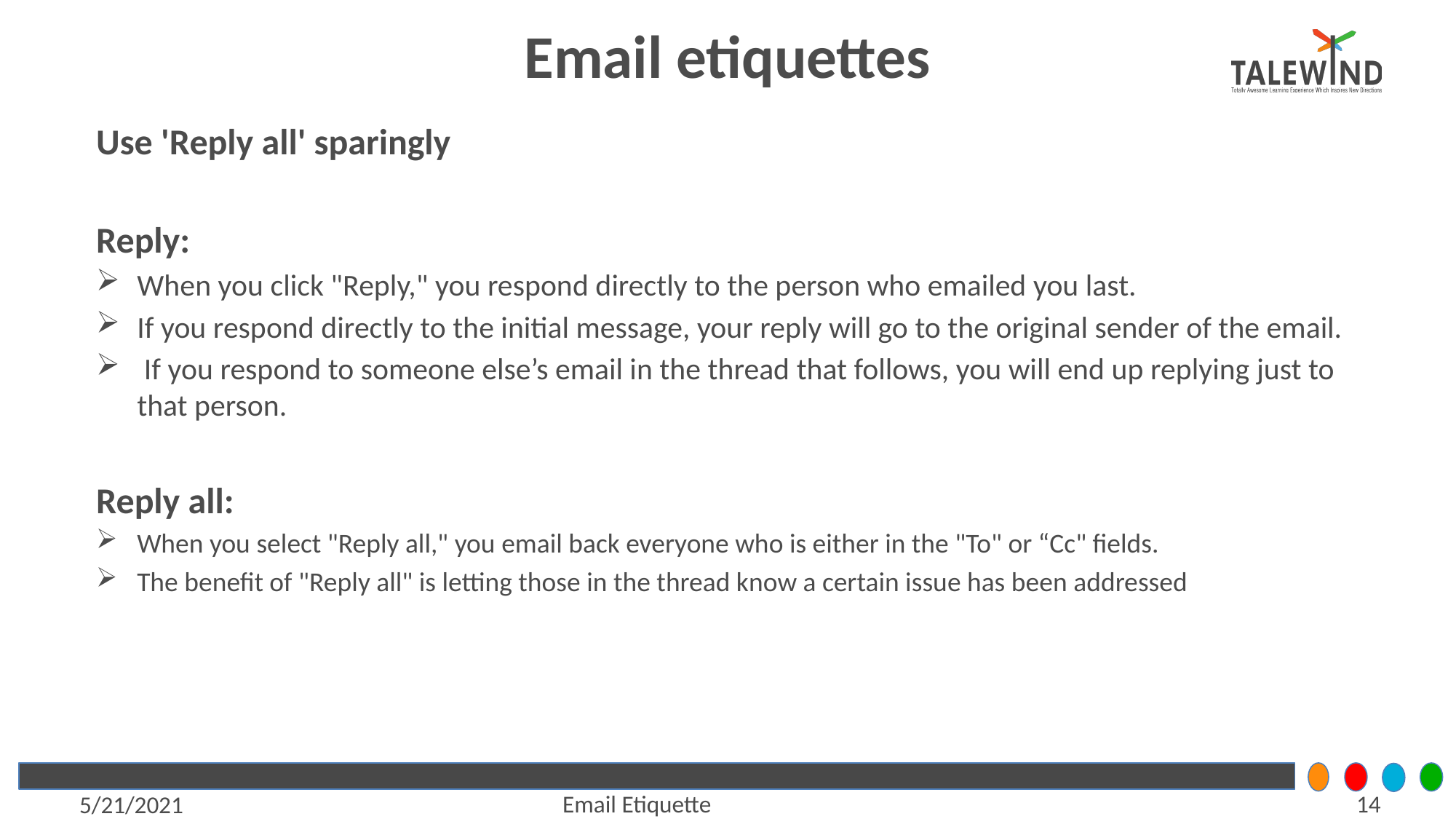

# Email etiquettes
Use 'Reply all' sparingly

Reply:
When you click "Reply," you respond directly to the person who emailed you last.
If you respond directly to the initial message, your reply will go to the original sender of the email.
 If you respond to someone else’s email in the thread that follows, you will end up replying just to that person.

Reply all:
When you select "Reply all," you email back everyone who is either in the "To" or “Cc" fields.
The benefit of "Reply all" is letting those in the thread know a certain issue has been addressed
14
Email Etiquette
5/21/2021